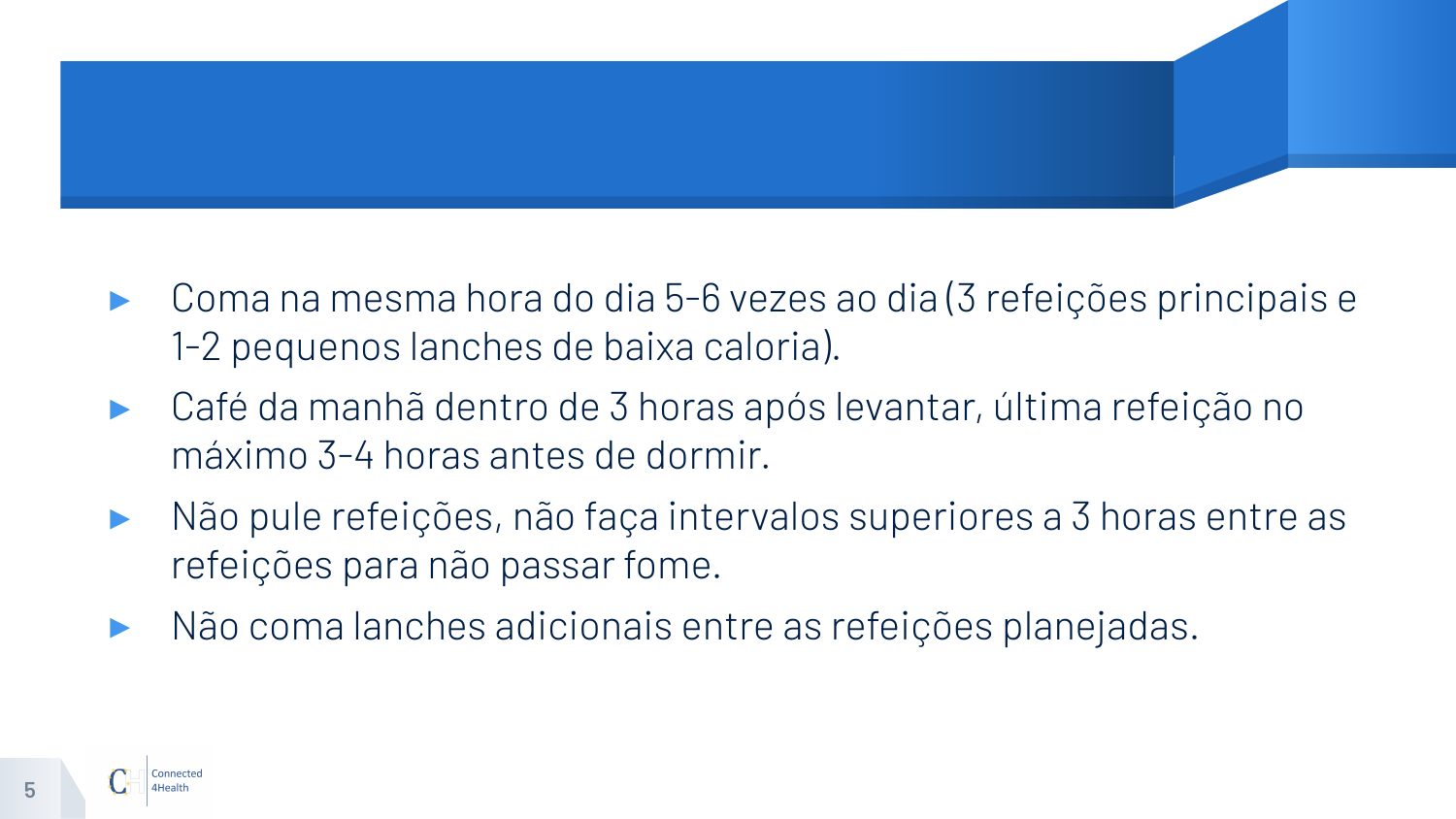

#
Coma na mesma hora do dia 5-6 vezes ao dia (3 refeições principais e 1-2 pequenos lanches de baixa caloria).
Café da manhã dentro de 3 horas após levantar, última refeição no máximo 3-4 horas antes de dormir.
Não pule refeições, não faça intervalos superiores a 3 horas entre as refeições para não passar fome.
Não coma lanches adicionais entre as refeições planejadas.
5